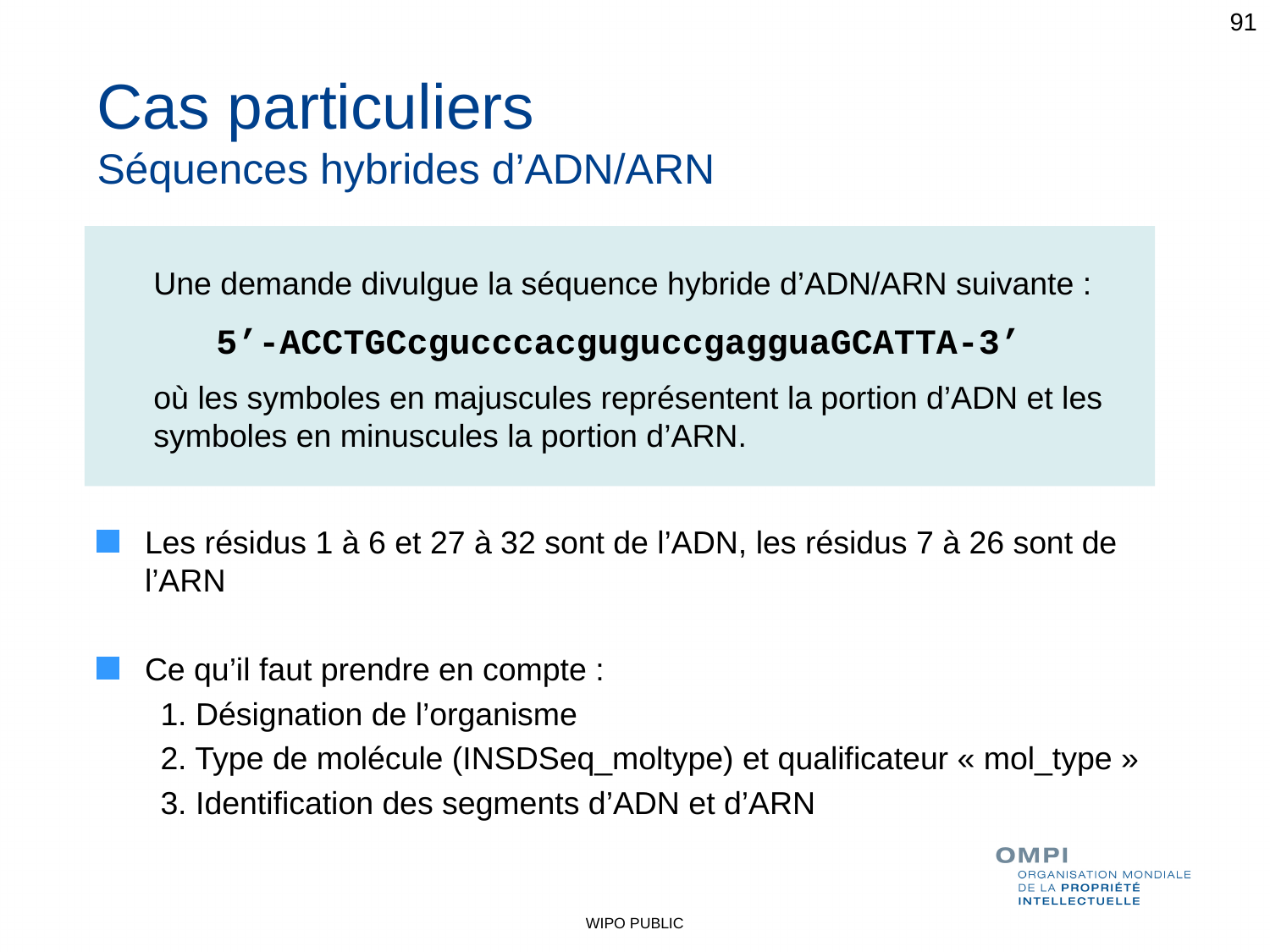

91
Cas particuliers
Séquences hybrides d’ADN/ARN

Une demande divulgue la séquence hybride d’ADN/ARN suivante :
        5’-ACCTGCcgucccacguguccgagguaGCATTA-3’
où les symboles en majuscules représentent la portion d’ADN et les symboles en minuscules la portion d’ARN.

Les résidus 1 à 6 et 27 à 32 sont de l’ADN, les résidus 7 à 26 sont de l’ARN

Ce qu’il faut prendre en compte :
1. Désignation de l’organisme
2. Type de molécule (INSDSeq_moltype) et qualificateur « mol_type »
3. Identification des segments d’ADN et d’ARN